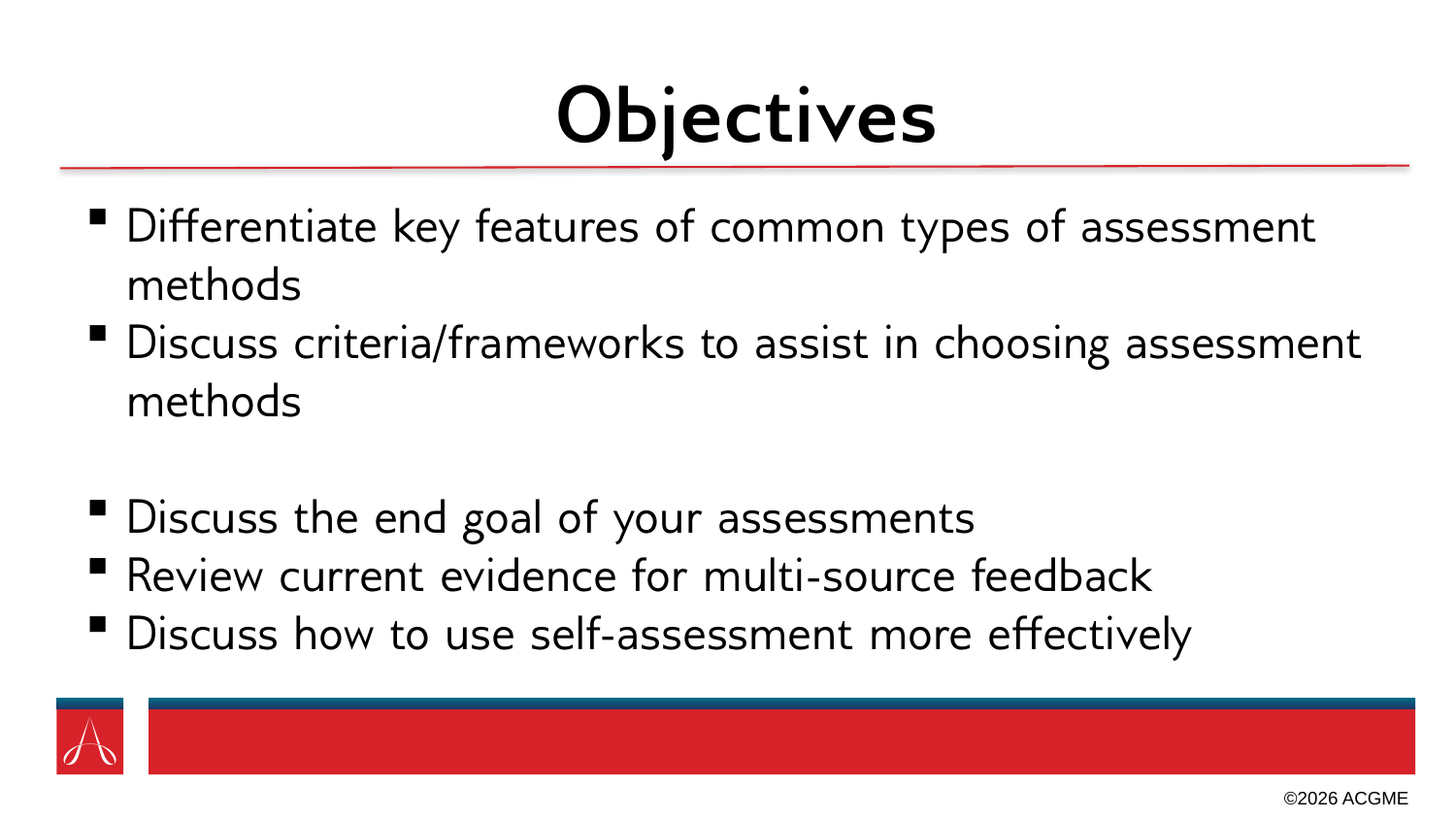

# Objectives
Differentiate key features of common types of assessment methods
Discuss criteria/frameworks to assist in choosing assessment methods

Discuss the end goal of your assessments
Review current evidence for multi-source feedback
Discuss how to use self-assessment more effectively